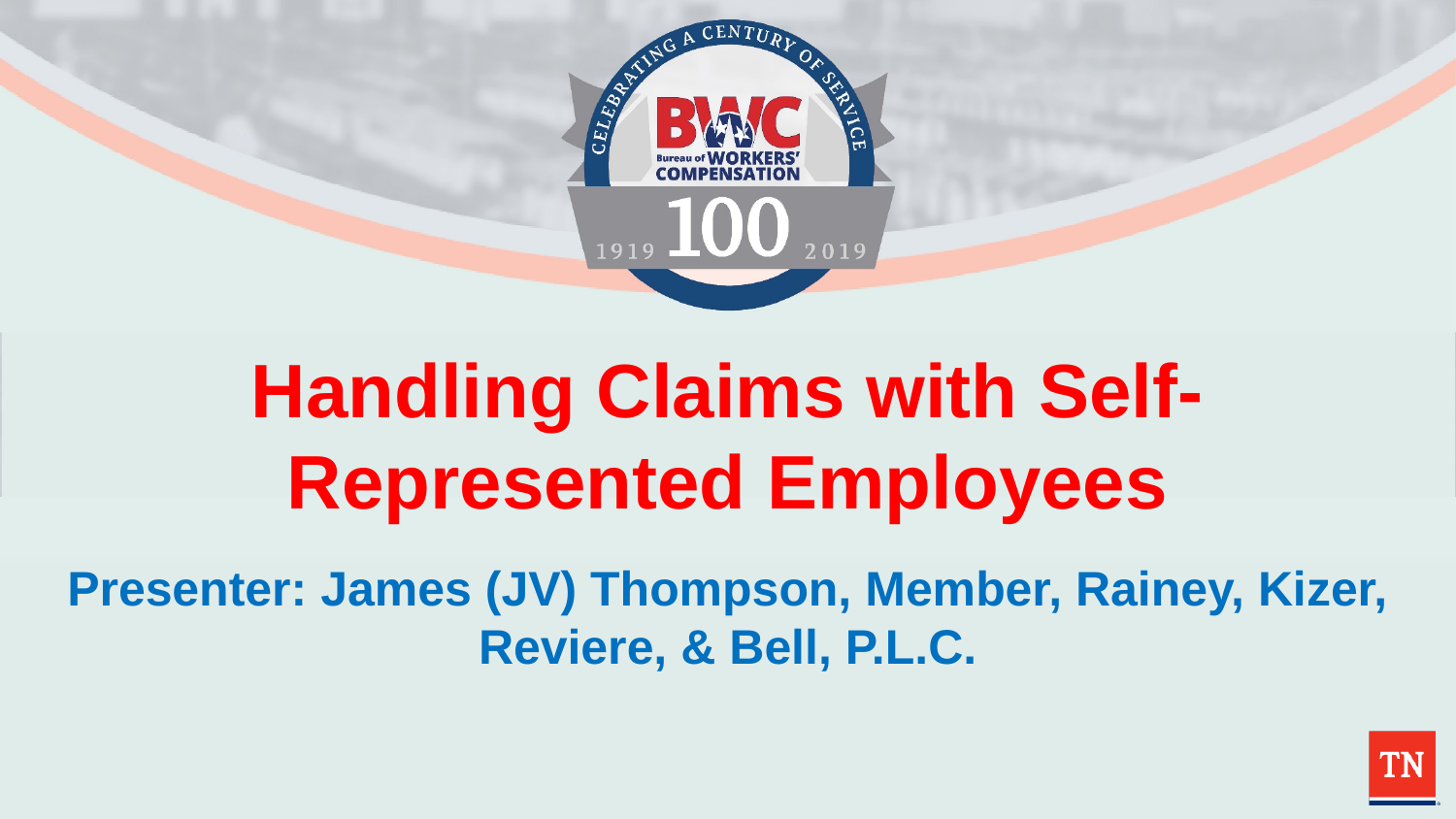

# Handling Claims with Self-Represented Employees

Presenter: James (JV) Thompson, Member, Rainey, Kizer, Reviere, & Bell, P.L.C.